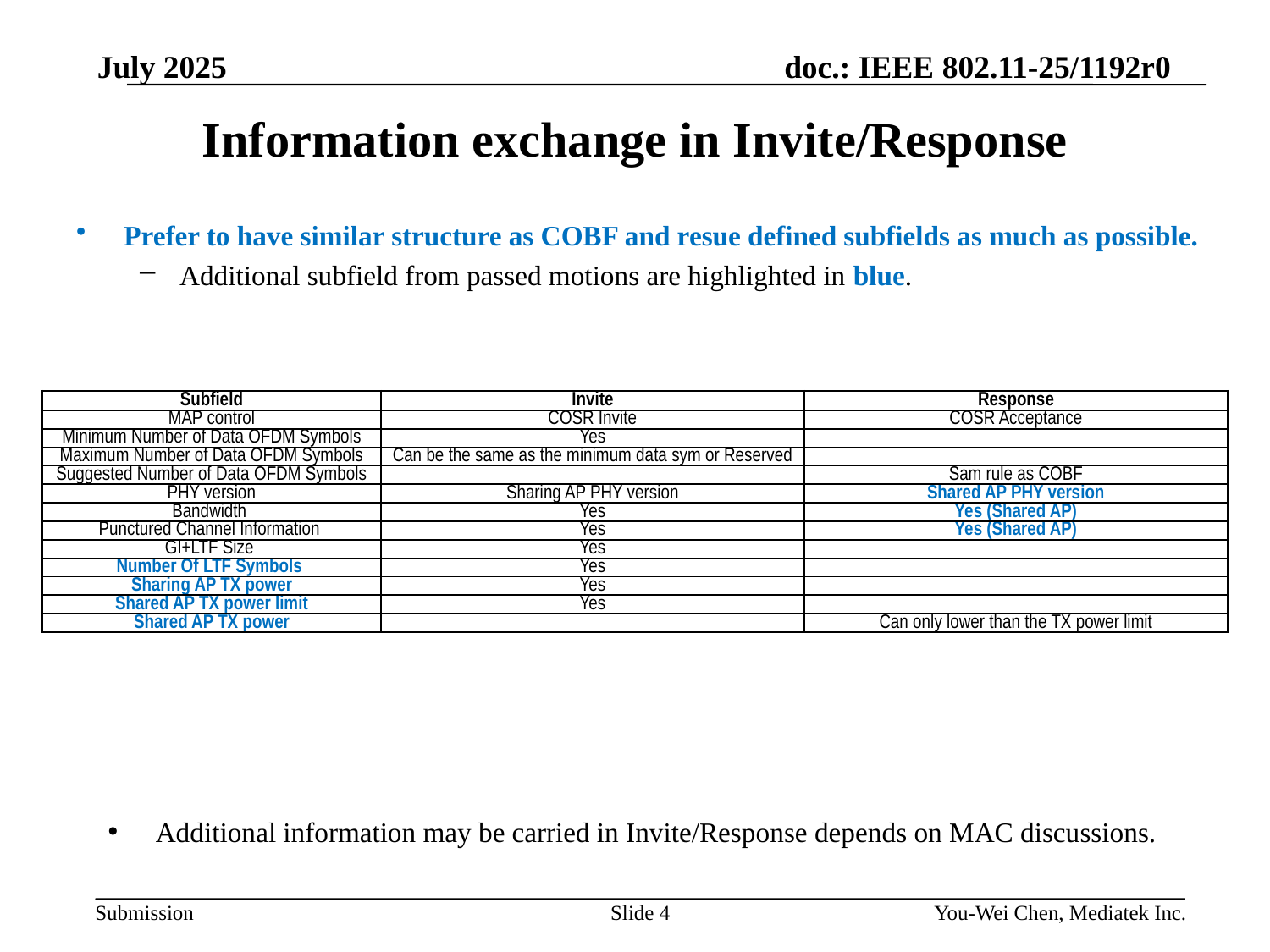

# Information exchange in Invite/Response
Prefer to have similar structure as COBF and resue defined subfields as much as possible.
Additional subfield from passed motions are highlighted in blue.
| Subfield | Invite | Response |
| --- | --- | --- |
| MAP control | COSR Invite | COSR Acceptance |
| Minimum Number of Data OFDM Symbols | Yes |  |
| Maximum Number of Data OFDM Symbols | Can be the same as the minimum data sym or Reserved |  |
| Suggested Number of Data OFDM Symbols |  | Sam rule as COBF |
| PHY version | Sharing AP PHY version | Shared AP PHY version |
| Bandwidth | Yes | Yes (Shared AP) |
| Punctured Channel Information | Yes | Yes (Shared AP) |
| GI+LTF Size | Yes |  |
| Number Of LTF Symbols | Yes |  |
| Sharing AP TX power | Yes |  |
| Shared AP TX power limit | Yes |  |
| Shared AP TX power |  | Can only lower than the TX power limit |
Additional information may be carried in Invite/Response depends on MAC discussions.

Slide 4
You-Wei Chen, Mediatek Inc.